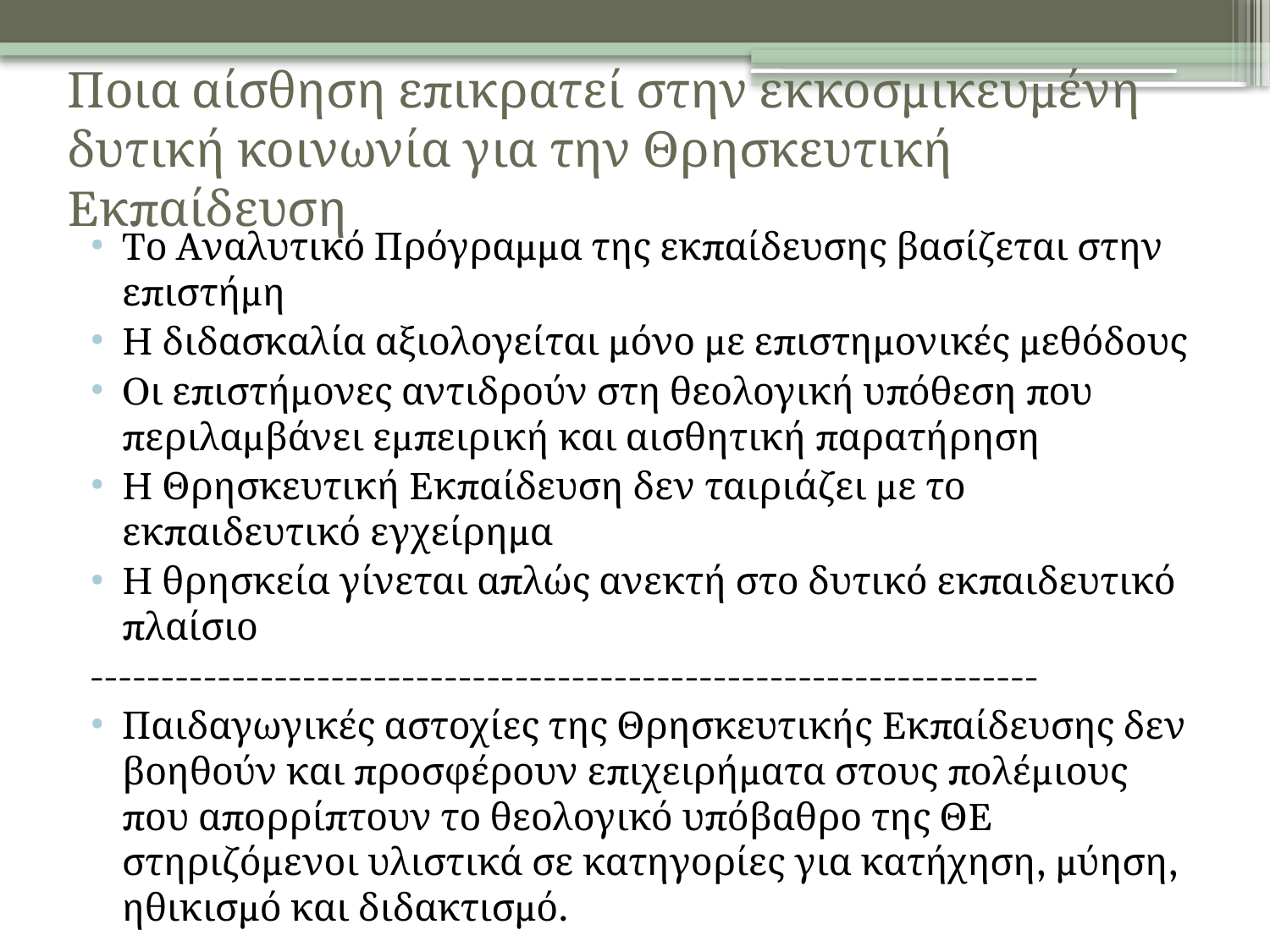

# Ποια αίσθηση επικρατεί στην εκκοσμικευμένη δυτική κοινωνία για την Θρησκευτική Εκπαίδευση
Το Αναλυτικό Πρόγραμμα της εκπαίδευσης βασίζεται στην επιστήμη
Η διδασκαλία αξιολογείται μόνο με επιστημονικές μεθόδους
Οι επιστήμονες αντιδρούν στη θεολογική υπόθεση που περιλαμβάνει εμπειρική και αισθητική παρατήρηση
Η Θρησκευτική Εκπαίδευση δεν ταιριάζει με το εκπαιδευτικό εγχείρημα
Η θρησκεία γίνεται απλώς ανεκτή στο δυτικό εκπαιδευτικό πλαίσιο
-------------------------------------------------------------------
Παιδαγωγικές αστοχίες της Θρησκευτικής Εκπαίδευσης δεν βοηθούν και προσφέρουν επιχειρήματα στους πολέμιους που απορρίπτουν το θεολογικό υπόβαθρο της ΘΕ στηριζόμενοι υλιστικά σε κατηγορίες για κατήχηση, μύηση, ηθικισμό και διδακτισμό.